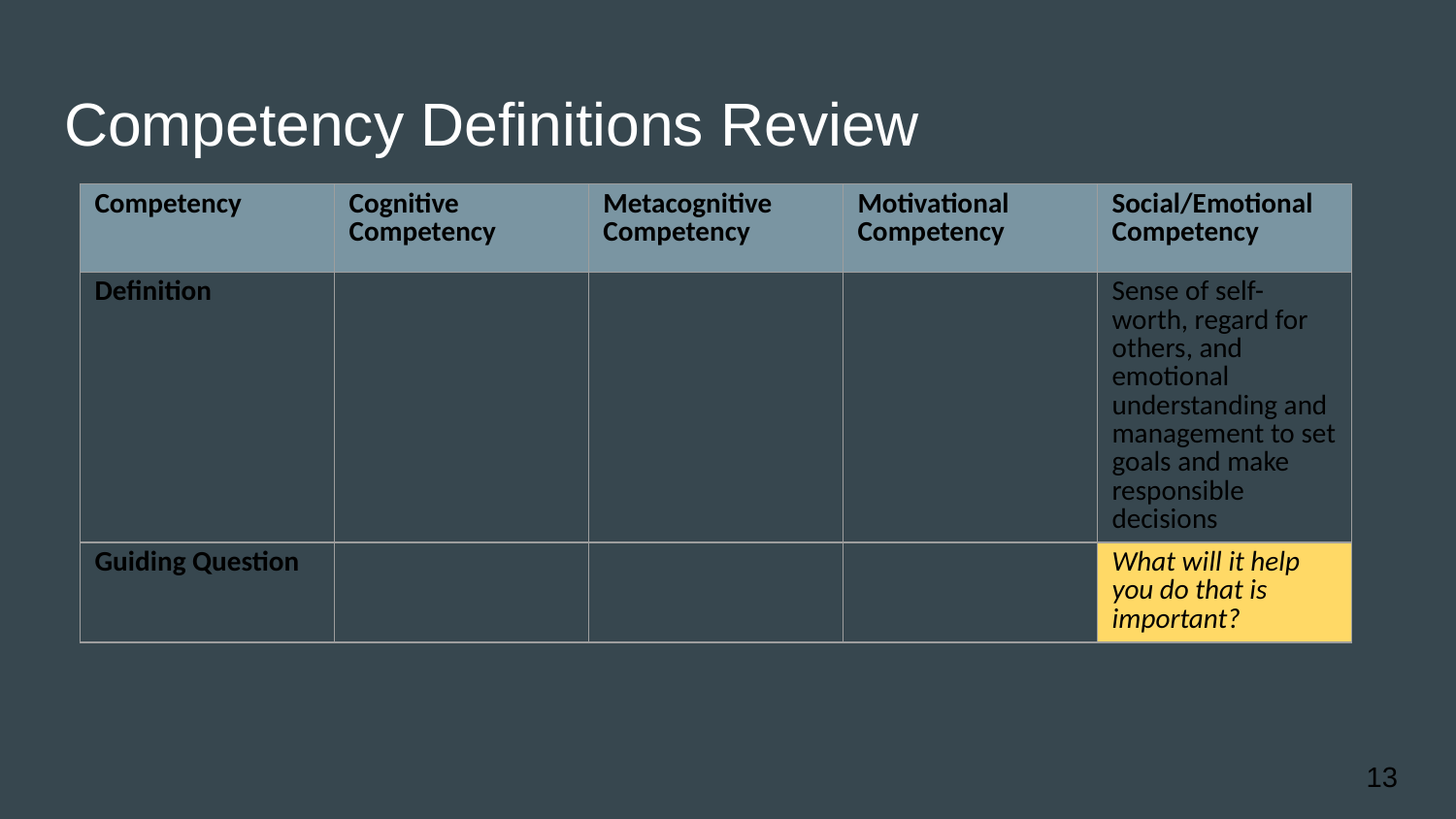

# Competency Definitions Review
| Competency | Cognitive Competency | Metacognitive Competency | Motivational Competency | Social/Emotional Competency |
| --- | --- | --- | --- | --- |
| Definition |  |  |  | Sense of self-worth, regard for others, and emotional understanding and management to set goals and make responsible decisions |
| Guiding Question |  |  |  | What will it help you do that is important? |
13